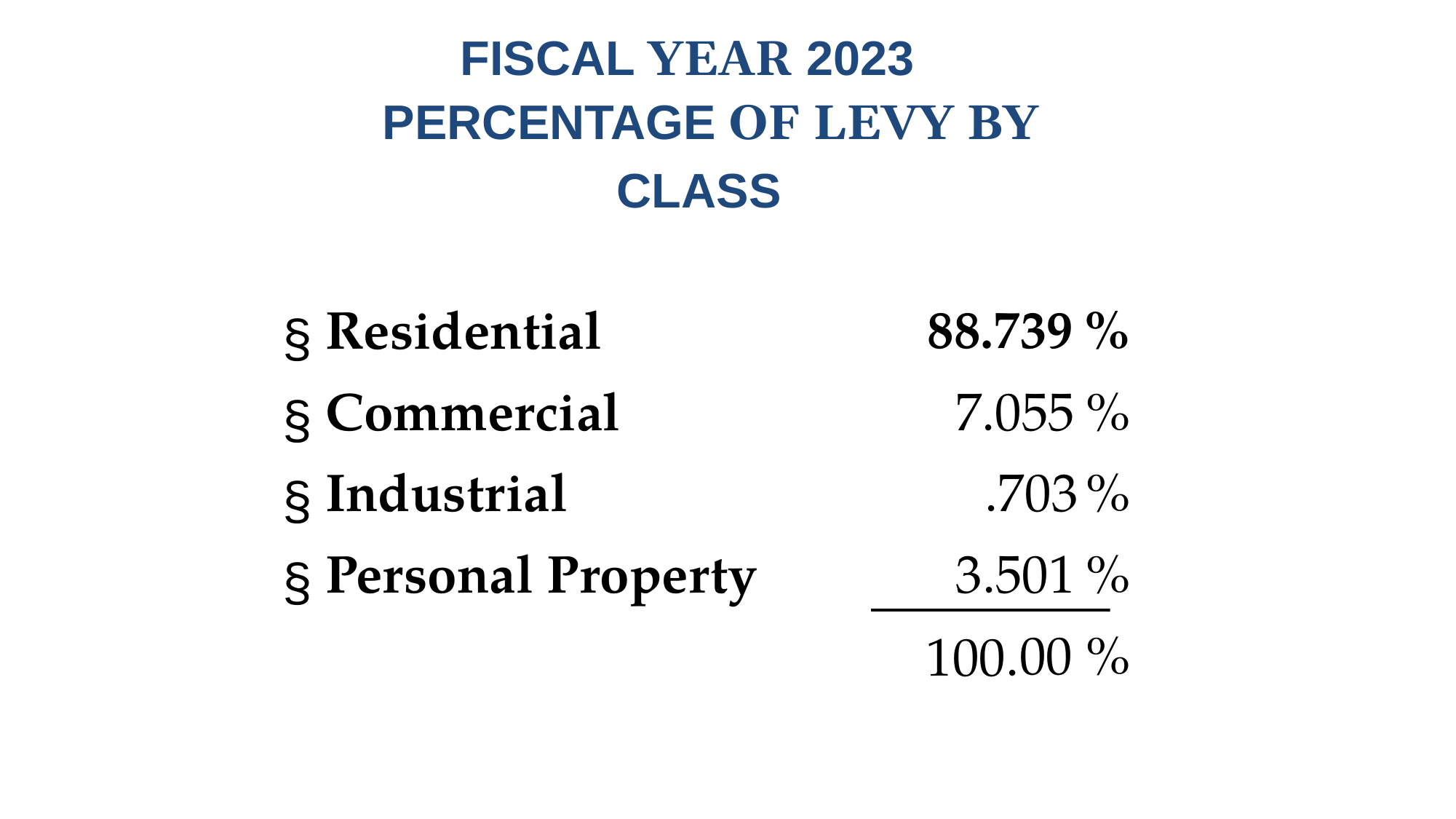

FISCAL YEAR 2023

PERCENTAGE OF LEVY BY
CLASS

88.739

Residential

%

§

Commercial

7.055
%

§

Industrial

.703
%

§

Personal Property

3.501
%

§

00
%

100.